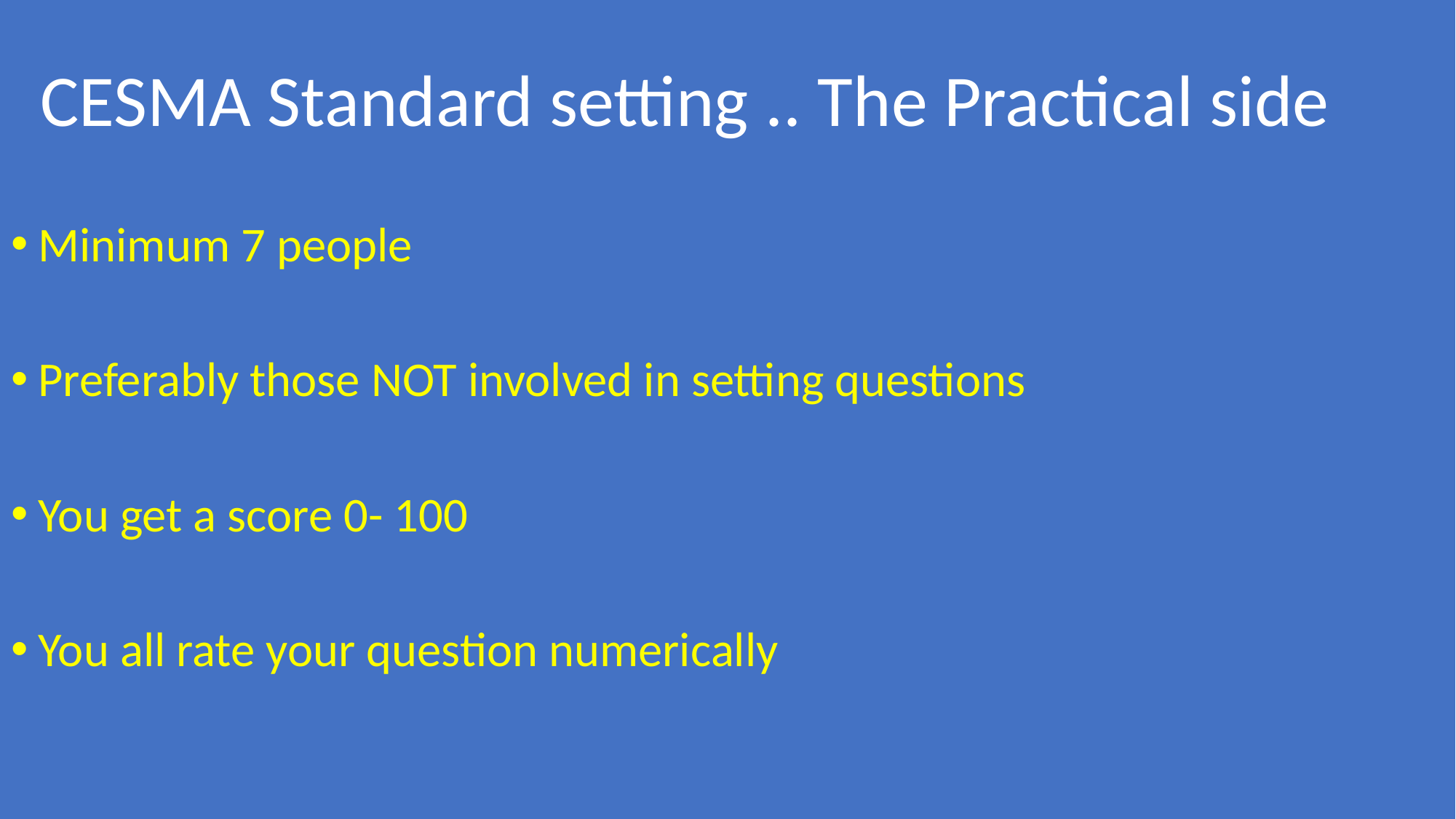

# CESMA Standard setting .. The Practical side
Minimum 7 people

Preferably those NOT involved in setting questions

You get a score 0- 100

You all rate your question numerically